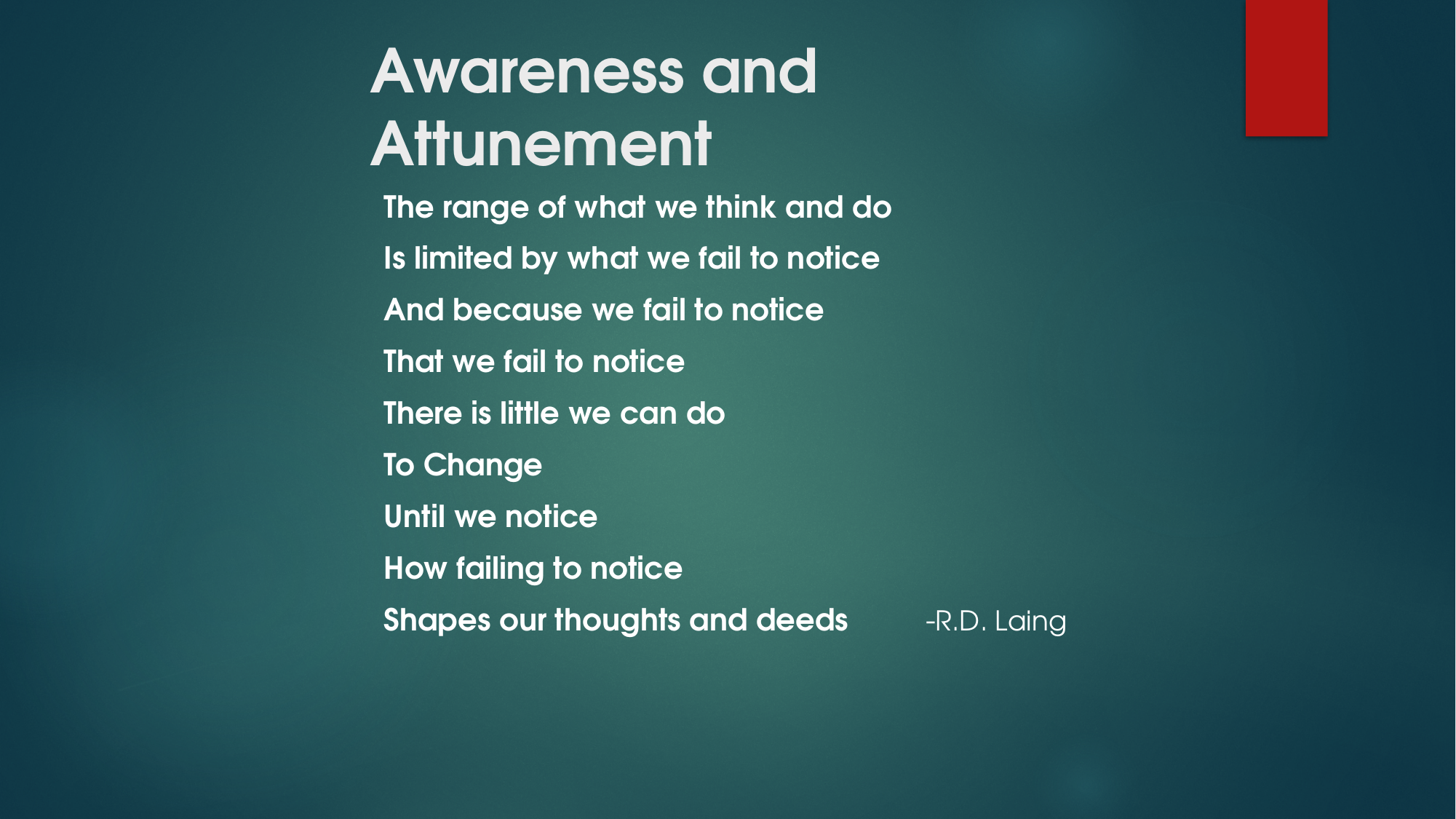

Awareness and Attunement
The range of what we think and do
Is limited by what we fail to notice
And because we fail to notice
That we fail to notice
There is little we can do
To Change
Until we notice
How failing to notice
Shapes our thoughts and deeds         -R.D. Laing